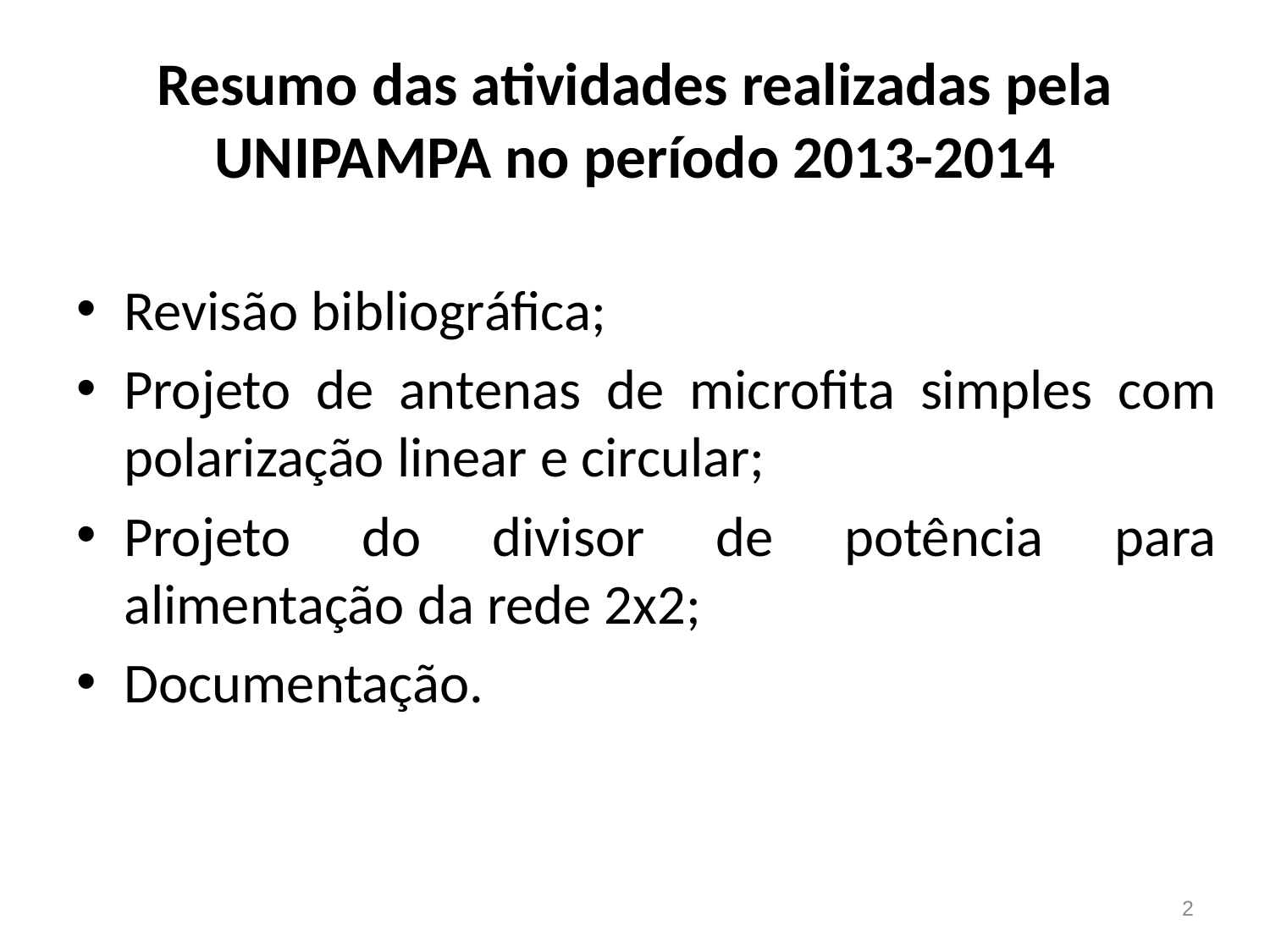

# Resumo das atividades realizadas pela UNIPAMPA no período 2013-2014

Revisão bibliográfica;
Projeto de antenas de microfita simples com polarização linear e circular;
Projeto do divisor de potência para alimentação da rede 2x2;
Documentação.

2